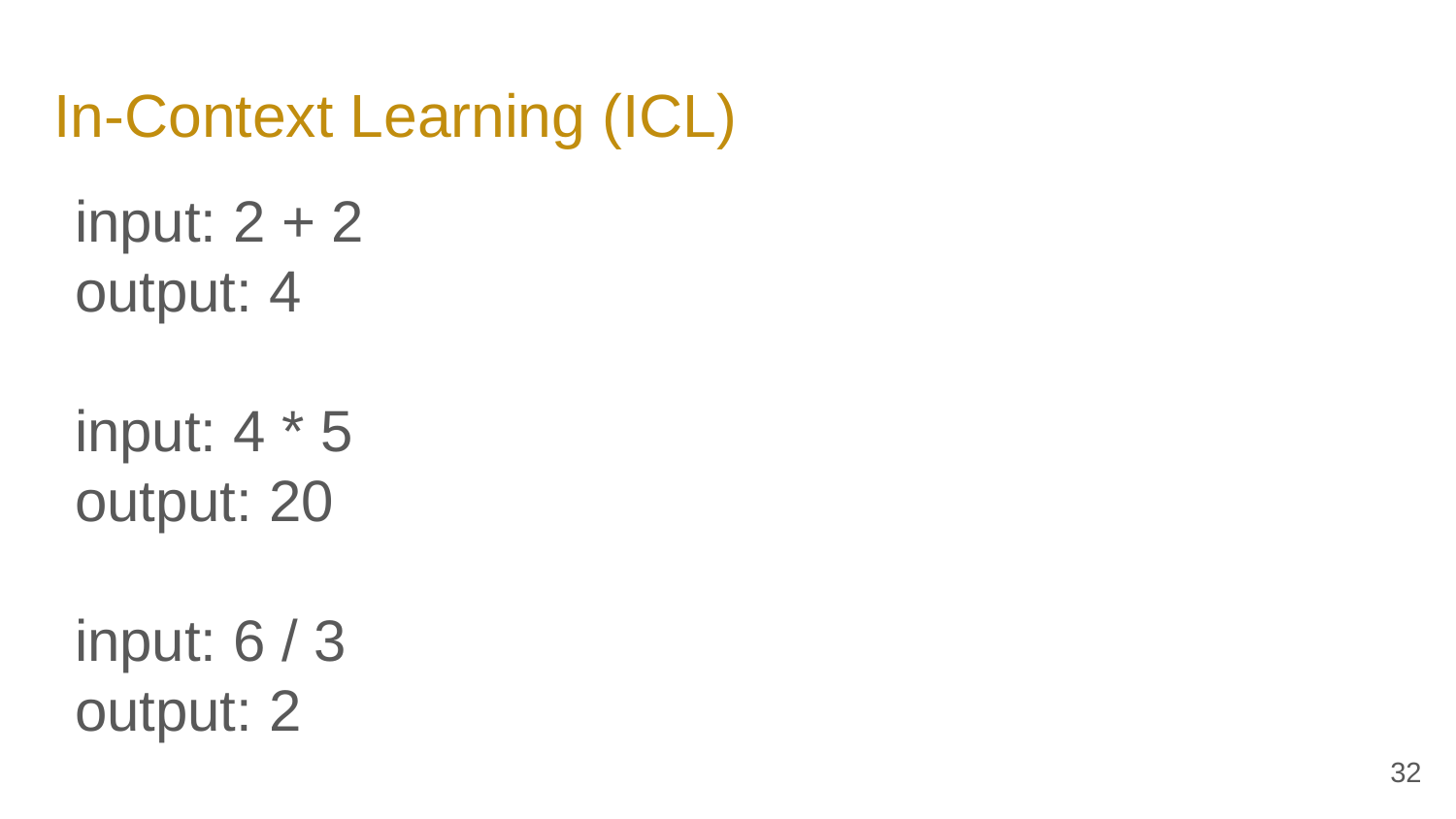

In-Context Learning (ICL)
input: 2 + 2
output: 4

input: 4 * 5
output: 20

input: 6 / 3
output: 2
32